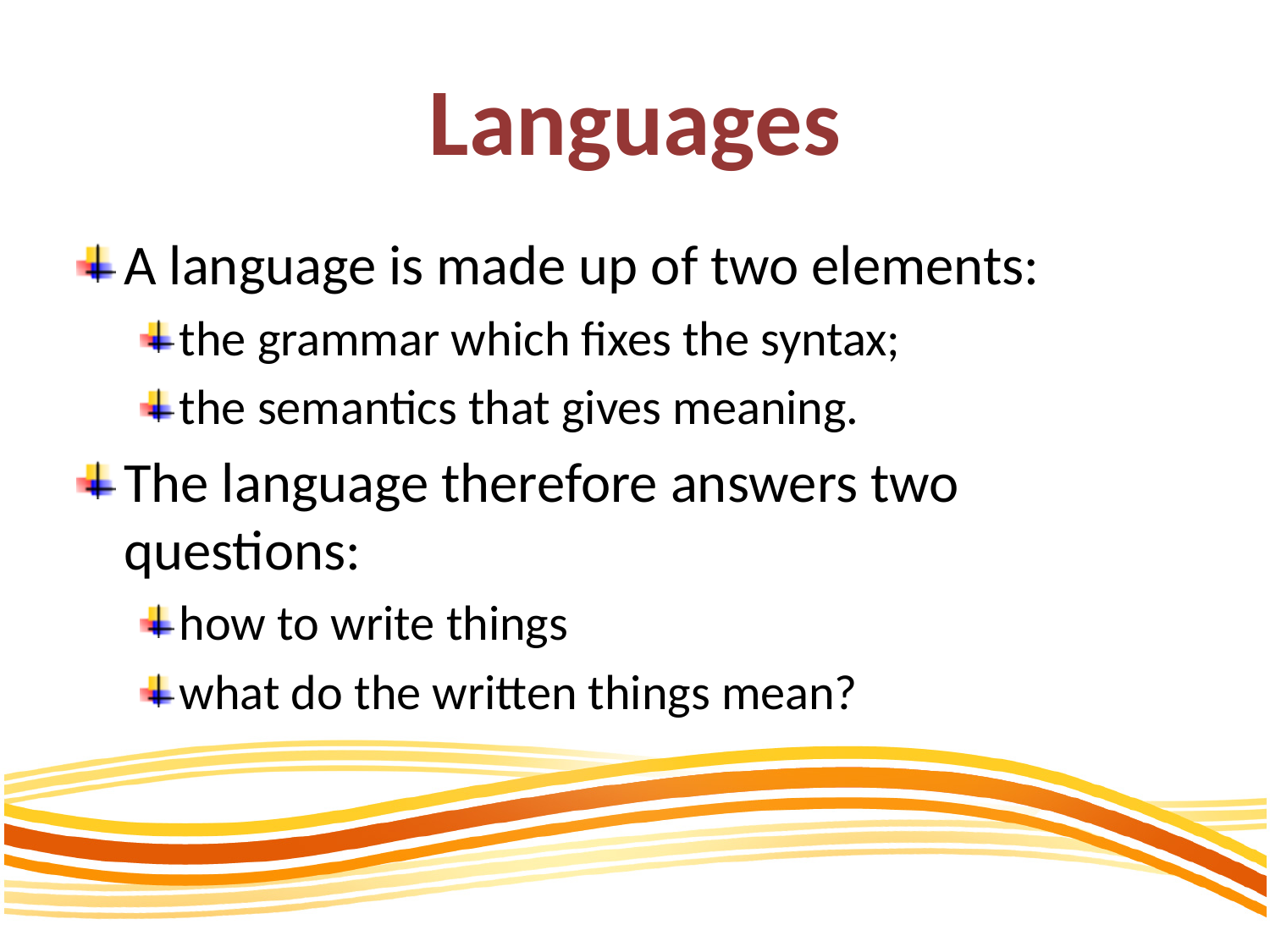

# Languages
A language is made up of two elements:
the grammar which fixes the syntax;
the semantics that gives meaning.
The language therefore answers two questions:
how to write things
what do the written things mean?